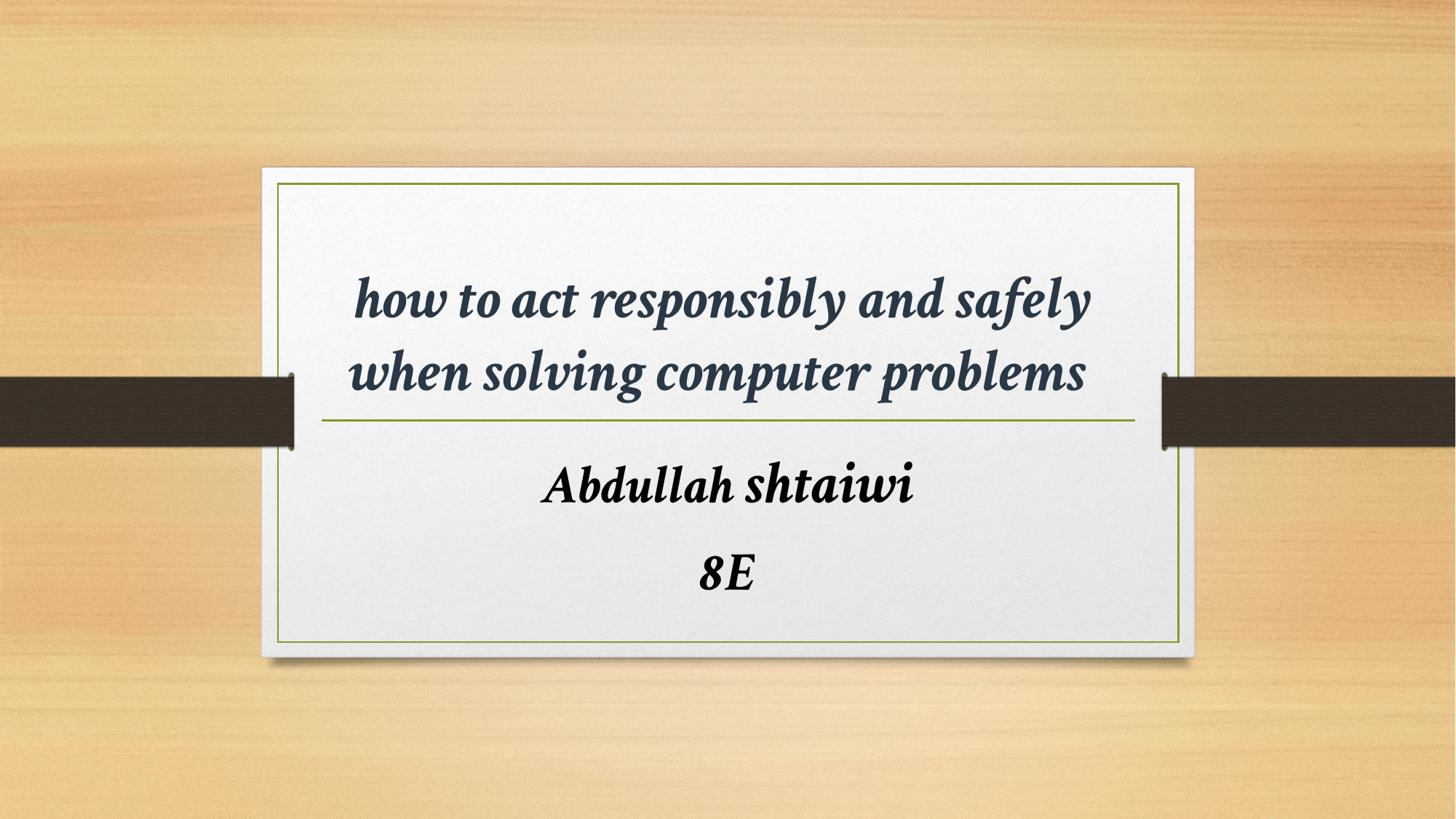

# how to act responsibly and safely when solving computer problems
Abdullah shtaiwi
8E